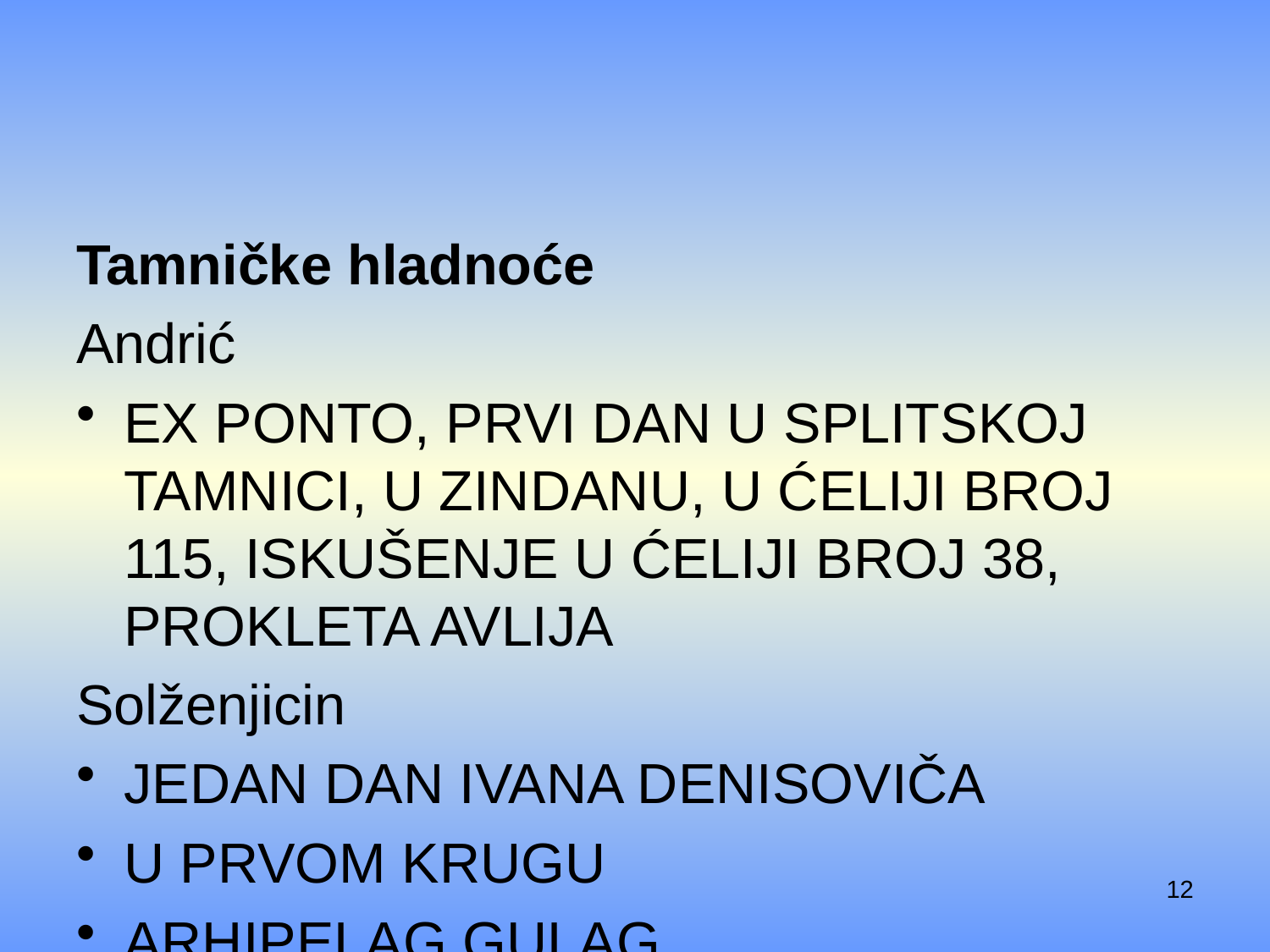

#
Tamničke hladnoće
Andrić
Ex Ponto, Prvi dan u splitskoj tamnici, U Zindanu, U ćeliji broj 115, Iskušenje u ćeliji broj 38, Prokleta avlija
Solženjicin
Jedan dan Ivana Denisoviča
U prvom krugu
Arhipelag Gulag

12